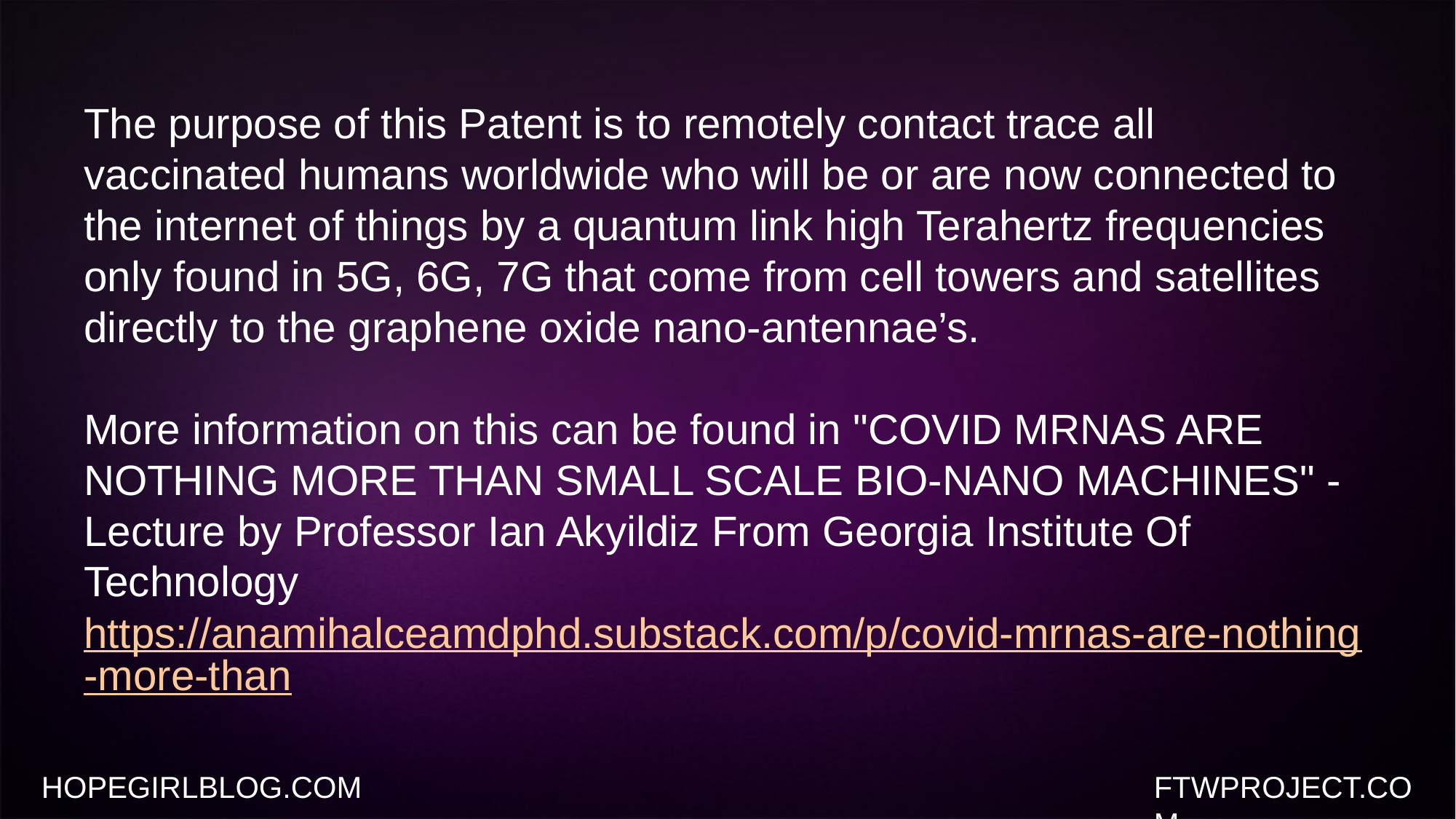

The purpose of this Patent is to remotely contact trace all vaccinated humans worldwide who will be or are now connected to the internet of things by a quantum link high Terahertz frequencies only found in 5G, 6G, 7G that come from cell towers and satellites directly to the graphene oxide nano-antennae’s.
More information on this can be found in "COVID MRNAS ARE NOTHING MORE THAN SMALL SCALE BIO-NANO MACHINES" - Lecture by Professor Ian Akyildiz From Georgia Institute Of Technology
https://anamihalceamdphd.substack.com/p/covid-mrnas-are-nothing-more-than

HOPEGIRLBLOG.COM
FTWPROJECT.COM